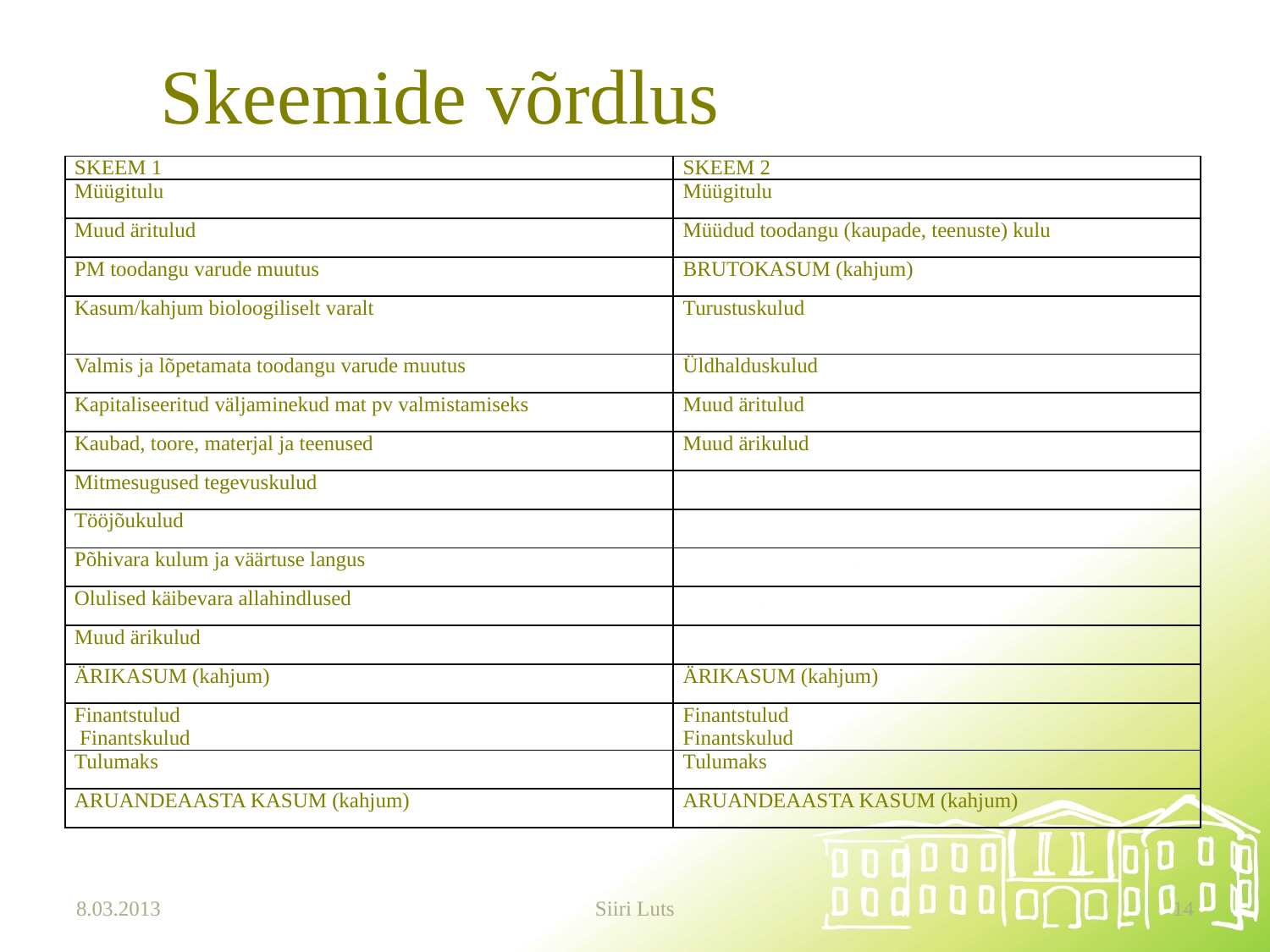

# Skeemide võrdlus
| SKEEM 1 | SKEEM 2 |
| --- | --- |
| Müügitulu | Müügitulu |
| Muud äritulud | Müüdud toodangu (kaupade, teenuste) kulu |
| PM toodangu varude muutus | BRUTOKASUM (kahjum) |
| Kasum/kahjum bioloogiliselt varalt | Turustuskulud |
| Valmis ja lõpetamata toodangu varude muutus | Üldhalduskulud |
| Kapitaliseeritud väljaminekud mat pv valmistamiseks | Muud äritulud |
| Kaubad, toore, materjal ja teenused | Muud ärikulud |
| Mitmesugused tegevuskulud |  |
| Tööjõukulud |  |
| Põhivara kulum ja väärtuse langus |  |
| Olulised käibevara allahindlused |  |
| Muud ärikulud |  |
| ÄRIKASUM (kahjum) | ÄRIKASUM (kahjum) |
| Finantstulud Finantskulud | Finantstulud Finantskulud |
| Tulumaks | Tulumaks |
| ARUANDEAASTA KASUM (kahjum) | ARUANDEAASTA KASUM (kahjum) |
8.03.2013
Siiri Luts
14